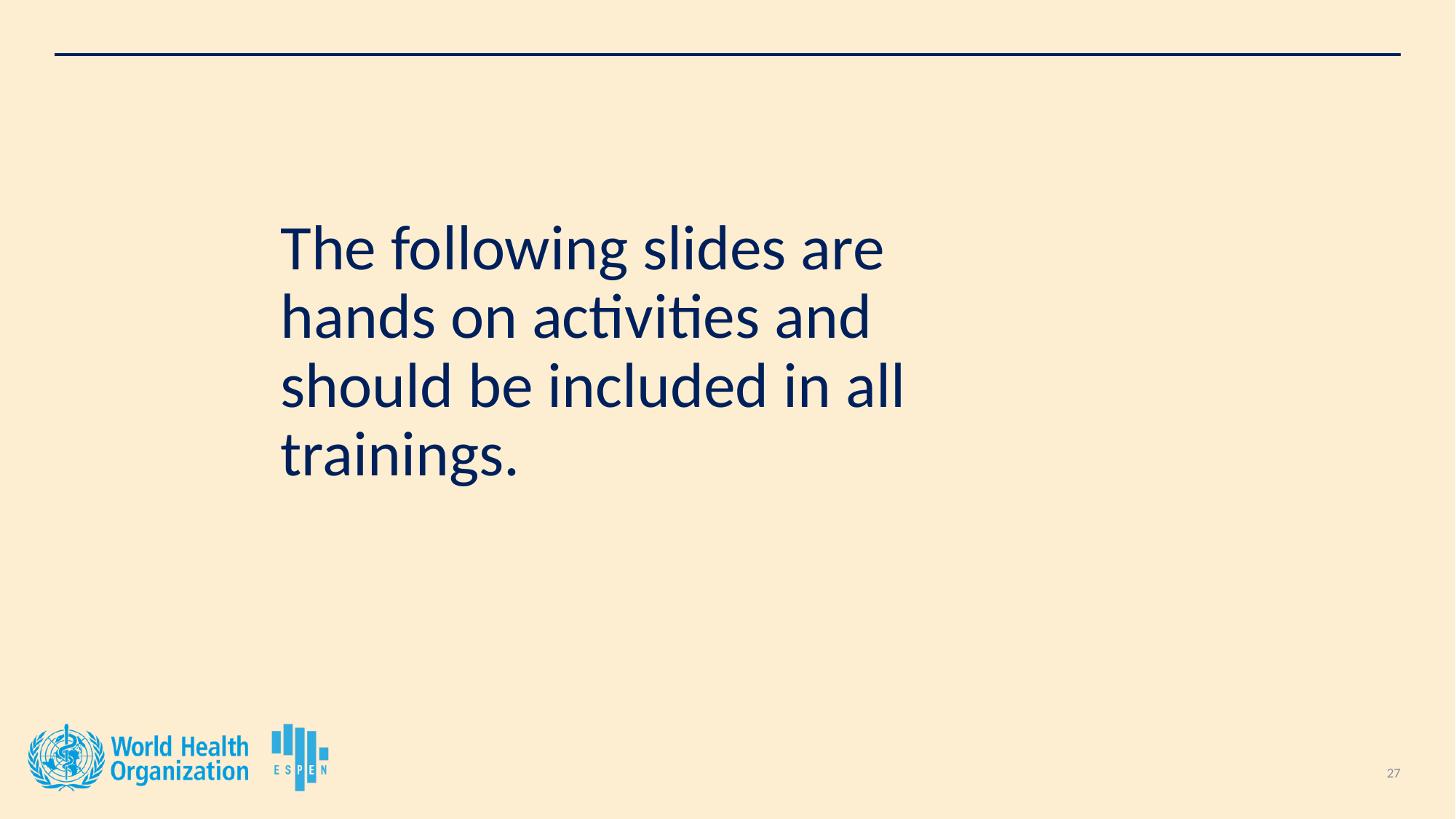

# The following slides are hands on activities and should be included in all trainings.
27